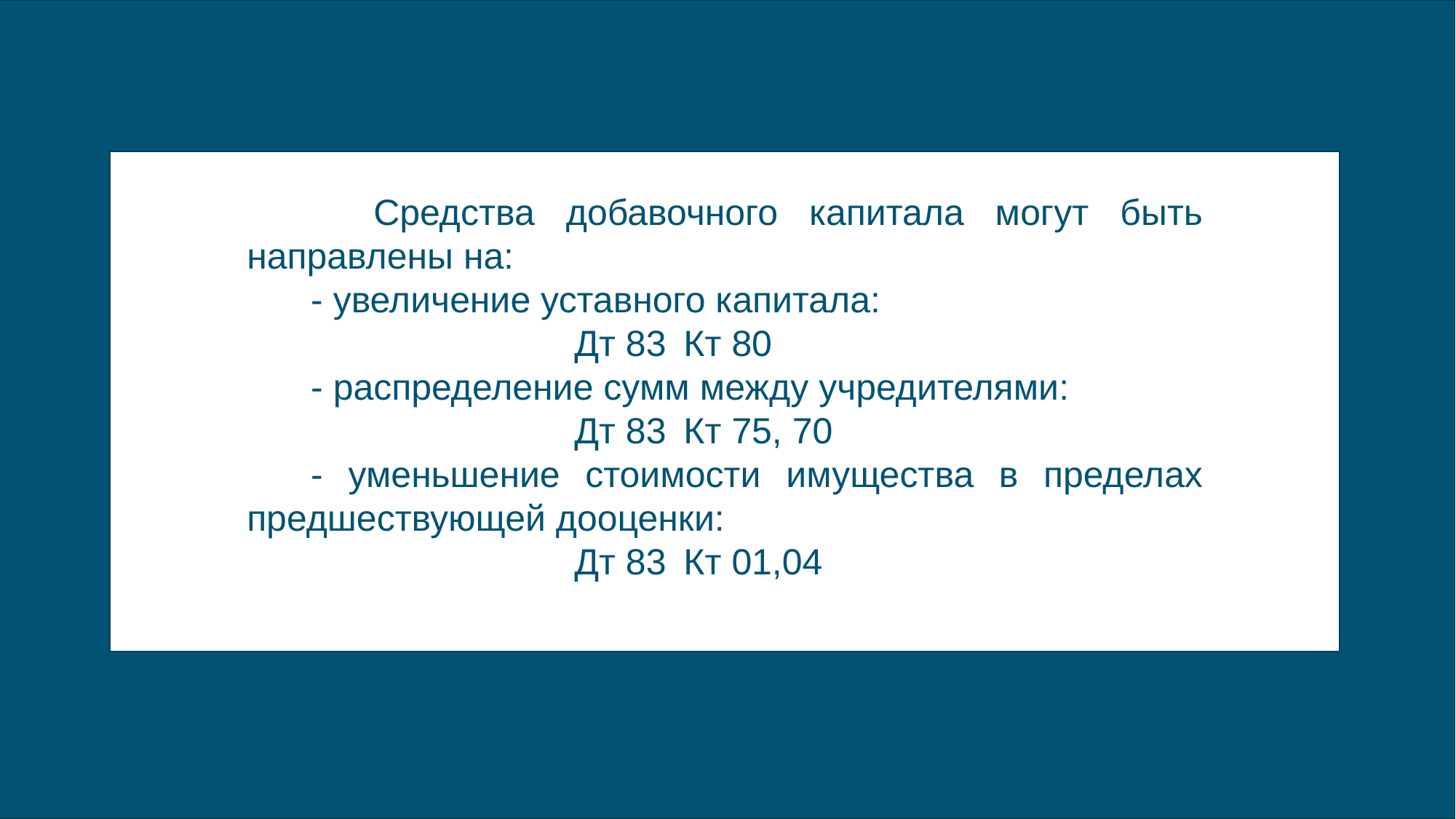

Средства добавочного капитала могут быть направлены на:
- увеличение уставного капитала:
			Дт 83	Кт 80
- распределение сумм между учредителями:
			Дт 83	Кт 75, 70
- уменьшение стоимости имущества в пределах предшествующей дооценки:
			Дт 83	Кт 01,04